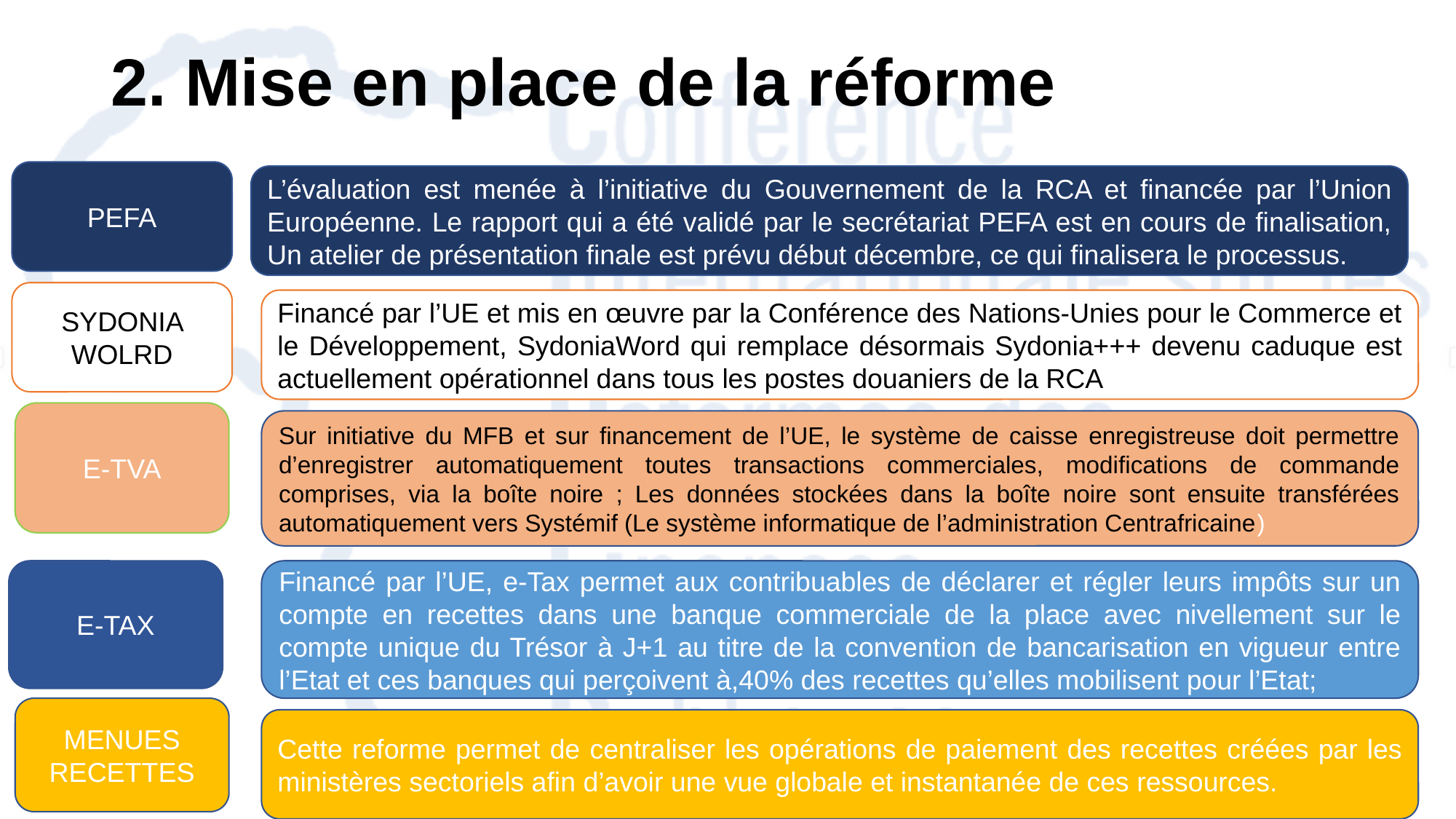

# 2. Mise en place de la réforme
PEFA
L’évaluation est menée à l’initiative du Gouvernement de la RCA et financée par l’Union Européenne. Le rapport qui a été validé par le secrétariat PEFA est en cours de finalisation, Un atelier de présentation finale est prévu début décembre, ce qui finalisera le processus.
SYDONIA WOLRD
Financé par l’UE et mis en œuvre par la Conférence des Nations-Unies pour le Commerce et le Développement, SydoniaWord qui remplace désormais Sydonia+++ devenu caduque est actuellement opérationnel dans tous les postes douaniers de la RCA
E-TVA
Sur initiative du MFB et sur financement de l’UE, le système de caisse enregistreuse doit permettre d’enregistrer automatiquement toutes transactions commerciales, modifications de commande comprises, via la boîte noire ; Les données stockées dans la boîte noire sont ensuite transférées automatiquement vers Systémif (Le système informatique de l’administration Centrafricaine)
E-TAX
Financé par l’UE, e-Tax permet aux contribuables de déclarer et régler leurs impôts sur un compte en recettes dans une banque commerciale de la place avec nivellement sur le compte unique du Trésor à J+1 au titre de la convention de bancarisation en vigueur entre l’Etat et ces banques qui perçoivent à,40% des recettes qu’elles mobilisent pour l’Etat;
MENUES RECETTES
Cette reforme permet de centraliser les opérations de paiement des recettes créées par les ministères sectoriels afin d’avoir une vue globale et instantanée de ces ressources.